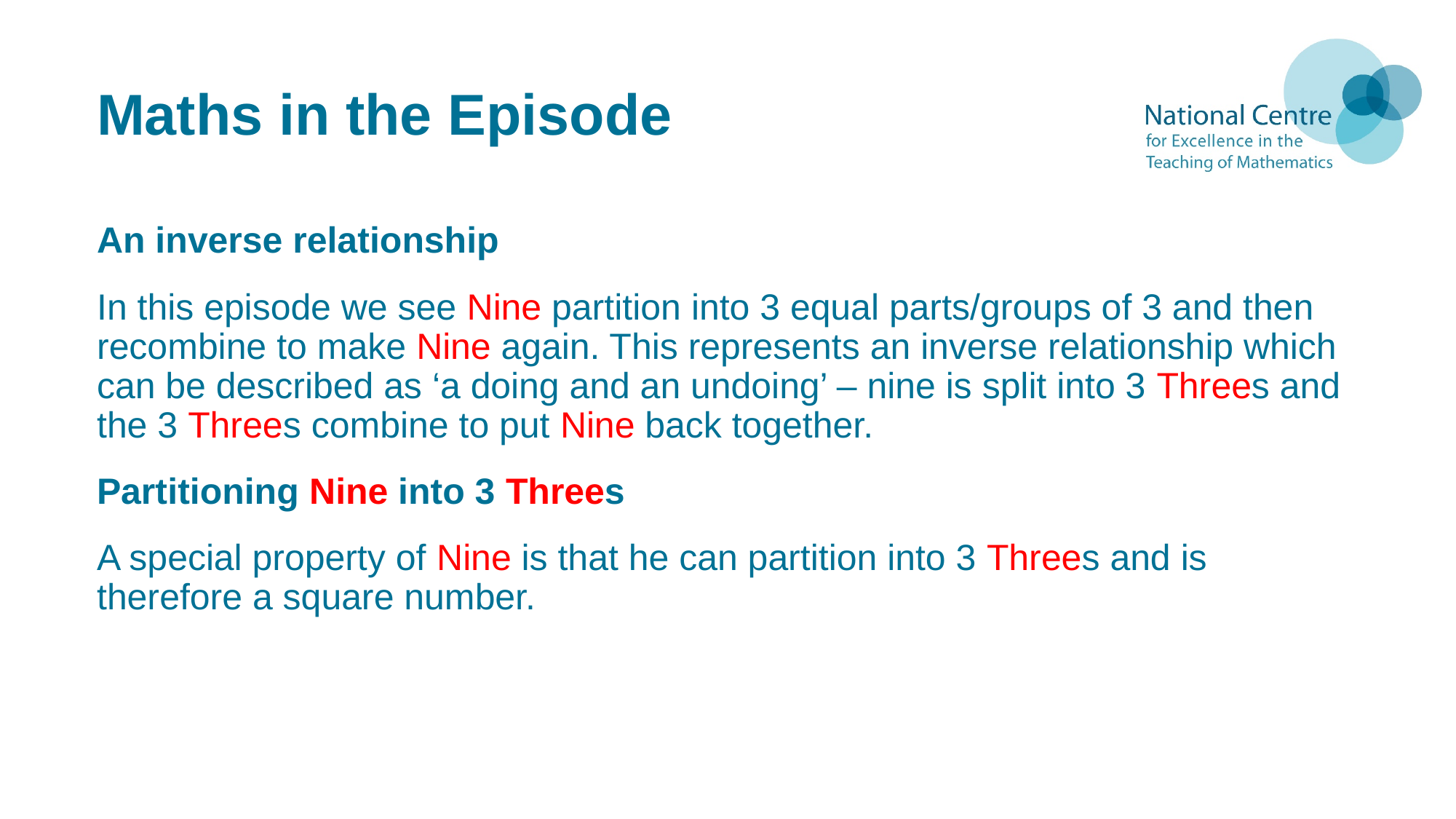

# Maths in the Episode
An inverse relationship
In this episode we see Nine partition into 3 equal parts/groups of 3 and then recombine to make Nine again. This represents an inverse relationship which can be described as ‘a doing and an undoing’ – nine is split into 3 Threes and the 3 Threes combine to put Nine back together.
Partitioning Nine into 3 Threes
A special property of Nine is that he can partition into 3 Threes and is therefore a square number.